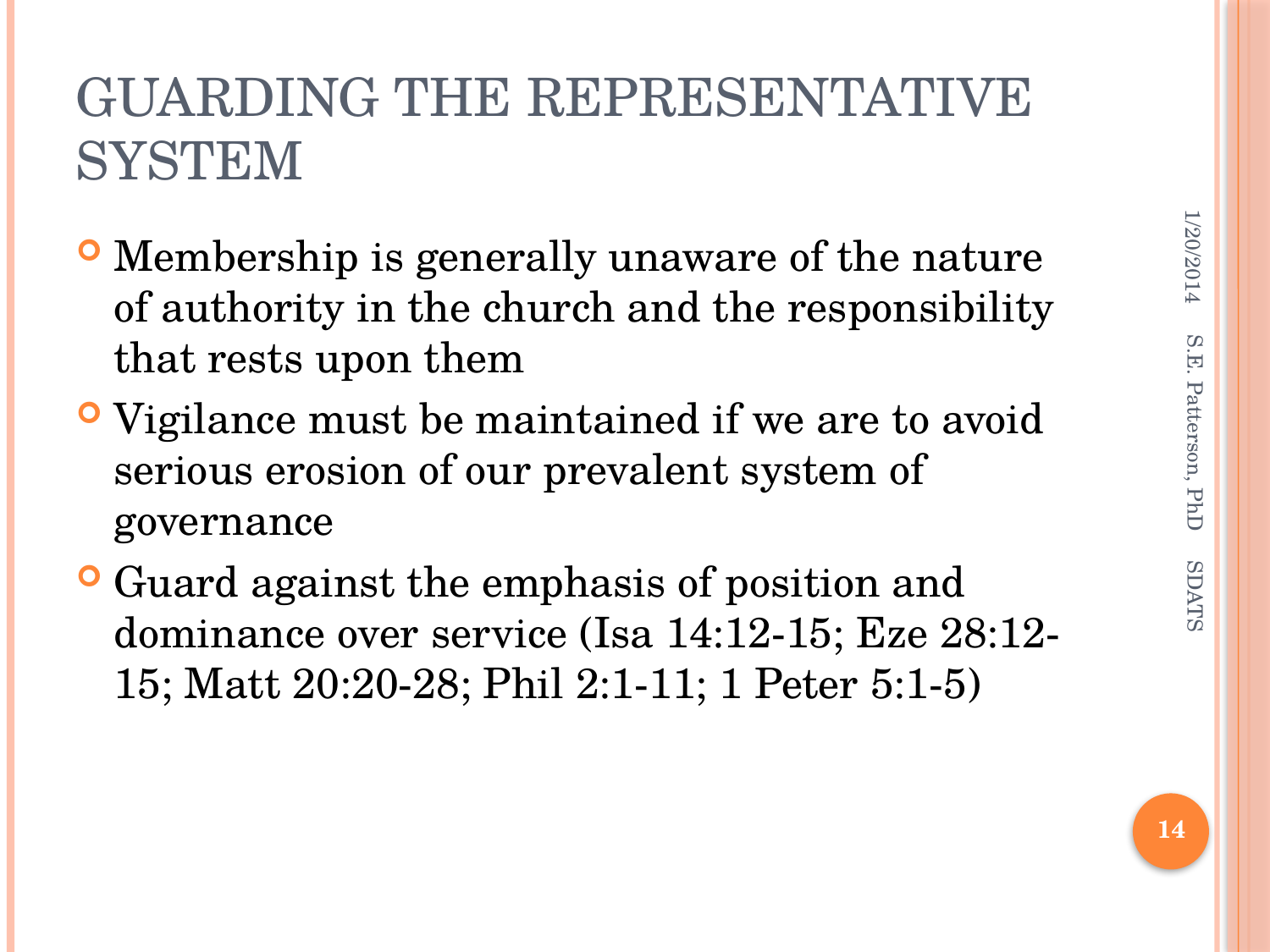

# Guarding the Representative System
1/20/2014
Membership is generally unaware of the nature of authority in the church and the responsibility that rests upon them
Vigilance must be maintained if we are to avoid serious erosion of our prevalent system of governance
Guard against the emphasis of position and dominance over service (Isa 14:12-15; Eze 28:12-15; Matt 20:20-28; Phil 2:1-11; 1 Peter 5:1-5)
S.E. Patterson, PhD     SDATS
14